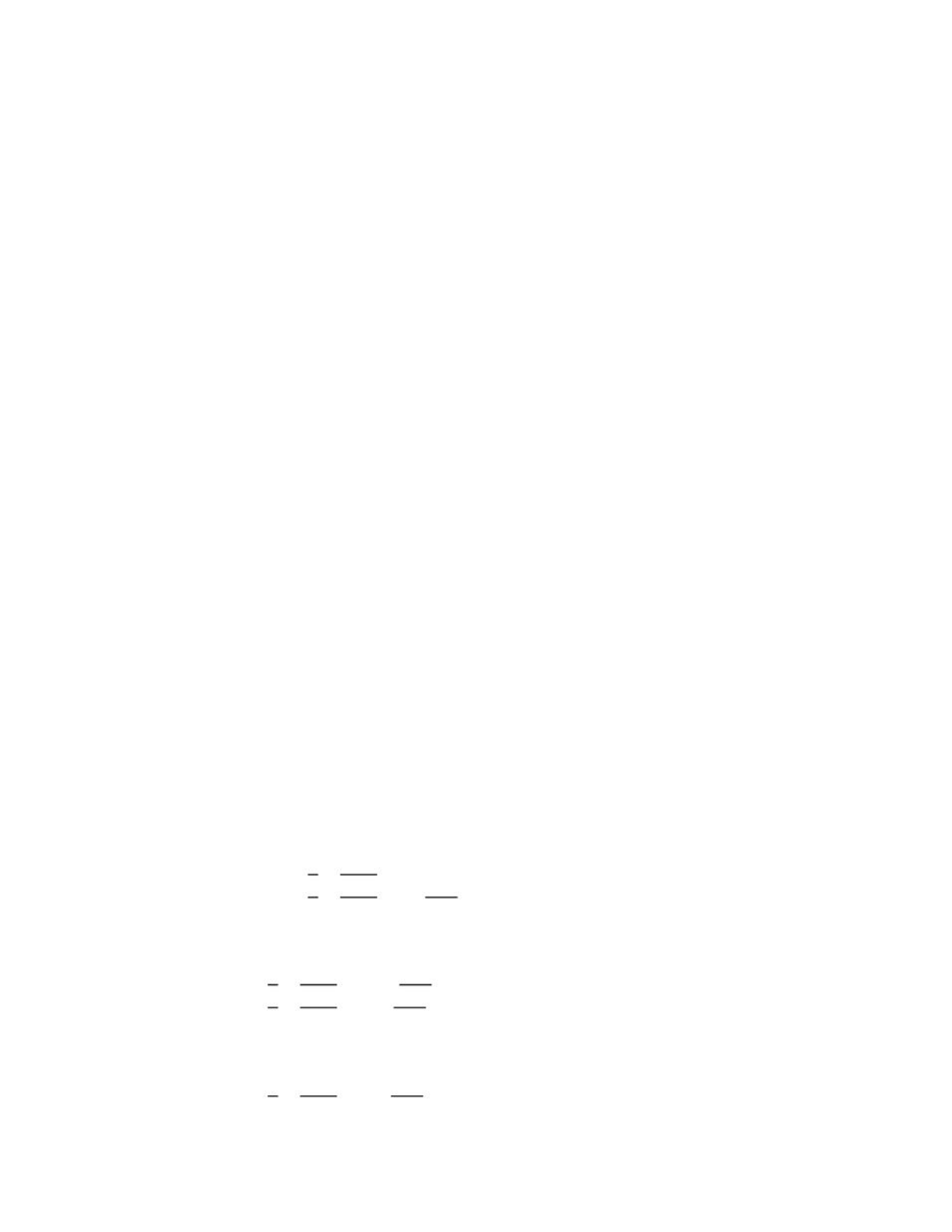

1

																																																																											L Le ec ct tu ur re e				2 28 8

																																																																											LR(1) Skeleton Parser

																																																																											stack.push(dummy); stack.push(0);

																																																																											done = false; token = scanner.next();

																																																																											while (!done) {

																																																																																																									s = stack.top();
																																																																																																									if( Action[s,token] == “reduce A→β”) {
																																																																																																																																							stack.pop(2⋅|β|);

																																																																																																																																							s = stack.top();
																																																																																																																																							stack.push(A);
																																																																																																																																							stack.push(Goto[s,A]);

																																																																																																									}
																																																																																																									else if( Action[s,token] == “shift i”){

																																																																																																																																							stack.push(token); stack.push(i);
																																																																																																									token = scanner.next();

																																																																																																									}
																																																																																																									else if(Action[s,token] == “accept”
																																																																																																																																							&& token == “$” )

																																																																																																																																							done = true;

																																																																																																									else

																																																																																																																																							report error and recover;

																																																																											}

																																																																											report success;

																																																																											Shift/Reduce Conflicts

																																																																											If a DFA states contains both [X →		α•aβ, b]		and		[Y →		γ•, a]
																																																																											Then on input “a” we could either shift into state [X →		αa•β,b], or reduce with Y →		γ.

																																																																											This is called a shift-reduce conflict. Typically, this is due to ambiguities in the grammar.
																																																																											The classic example of a shift-reduce conflict is the dangling else. Consider the grammar

																																																																																																									stmt  →																if E then stmt
																																																																																																																																							   | 																		if E then stmt else stmt

																																																																											We will have DFA state containing

																																																																																																									[stmt →		if E then stmt•, else]
																																																																																																									[stmt →		if E then stmt •else stmt, x]

																																																																											If else follows, we can shift

																																																																																																									[stmt →		if E then stmt  else • stmt, x]

																																																																											Sohail Aslam 																																																																																																																																																																									Compiler Construction Notes Set:2-1